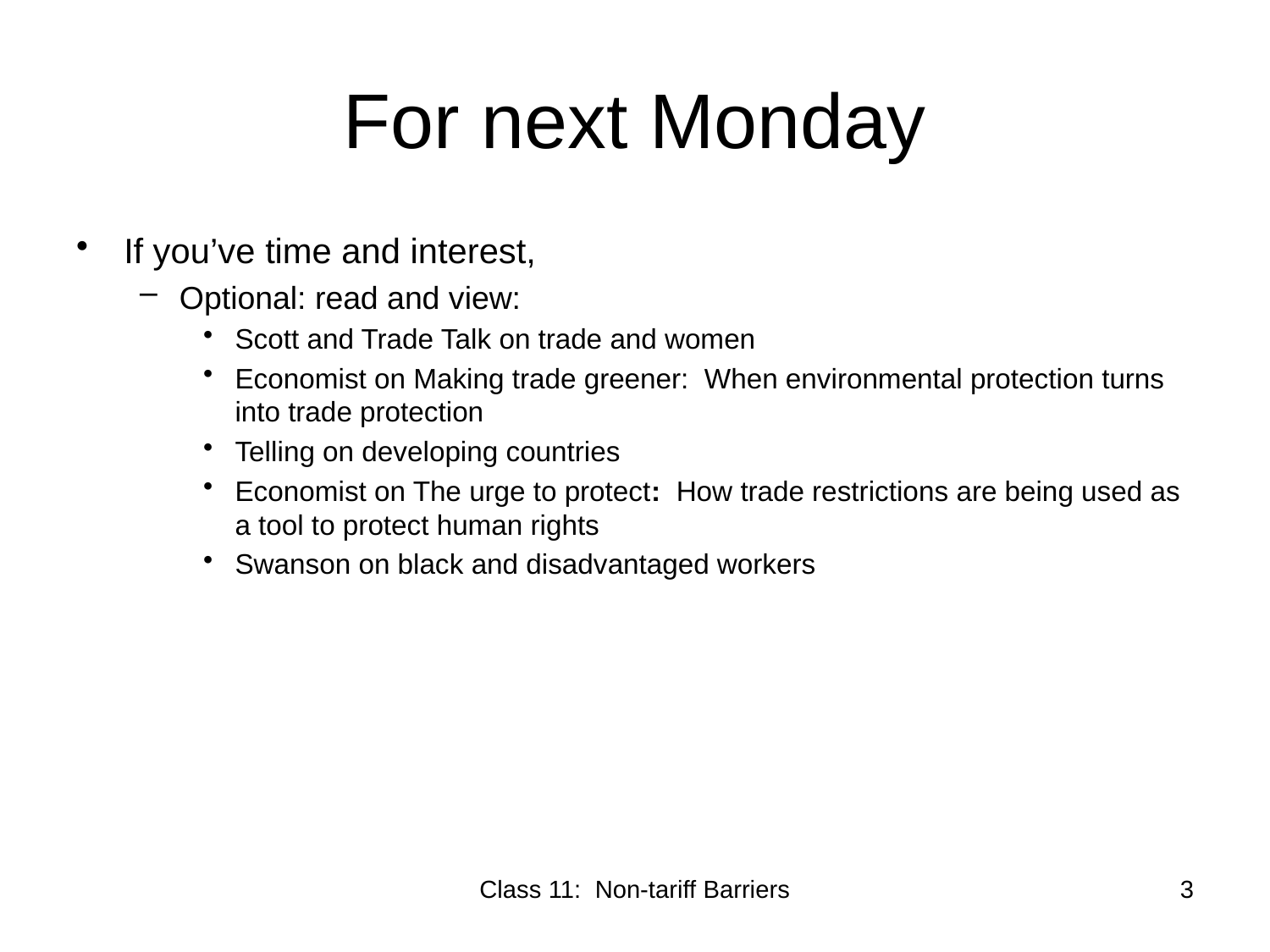

# For next Monday
If you’ve time and interest,
Optional: read and view:
Scott and Trade Talk on trade and women
Economist on Making trade greener:  When environmental protection turns into trade protection
Telling on developing countries
Economist on The urge to protect:  How trade restrictions are being used as a tool to protect human rights
Swanson on black and disadvantaged workers

Class 11:  Non-tariff Barriers
3